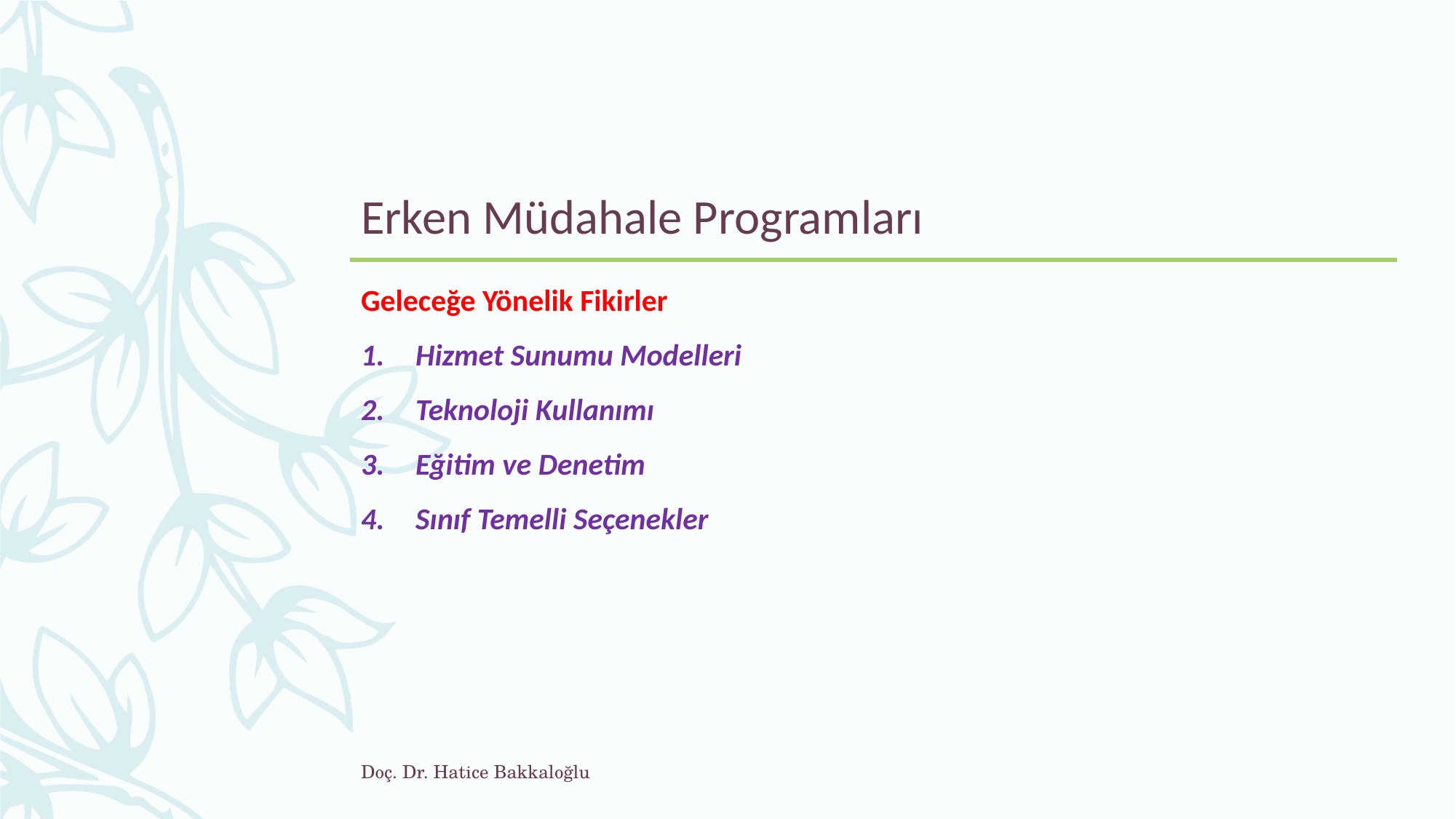

# Erken Müdahale Programları
Geleceğe Yönelik Fikirler
Hizmet Sunumu Modelleri
Teknoloji Kullanımı
Eğitim ve Denetim
Sınıf Temelli Seçenekler
Doç. Dr. Hatice Bakkaloğlu